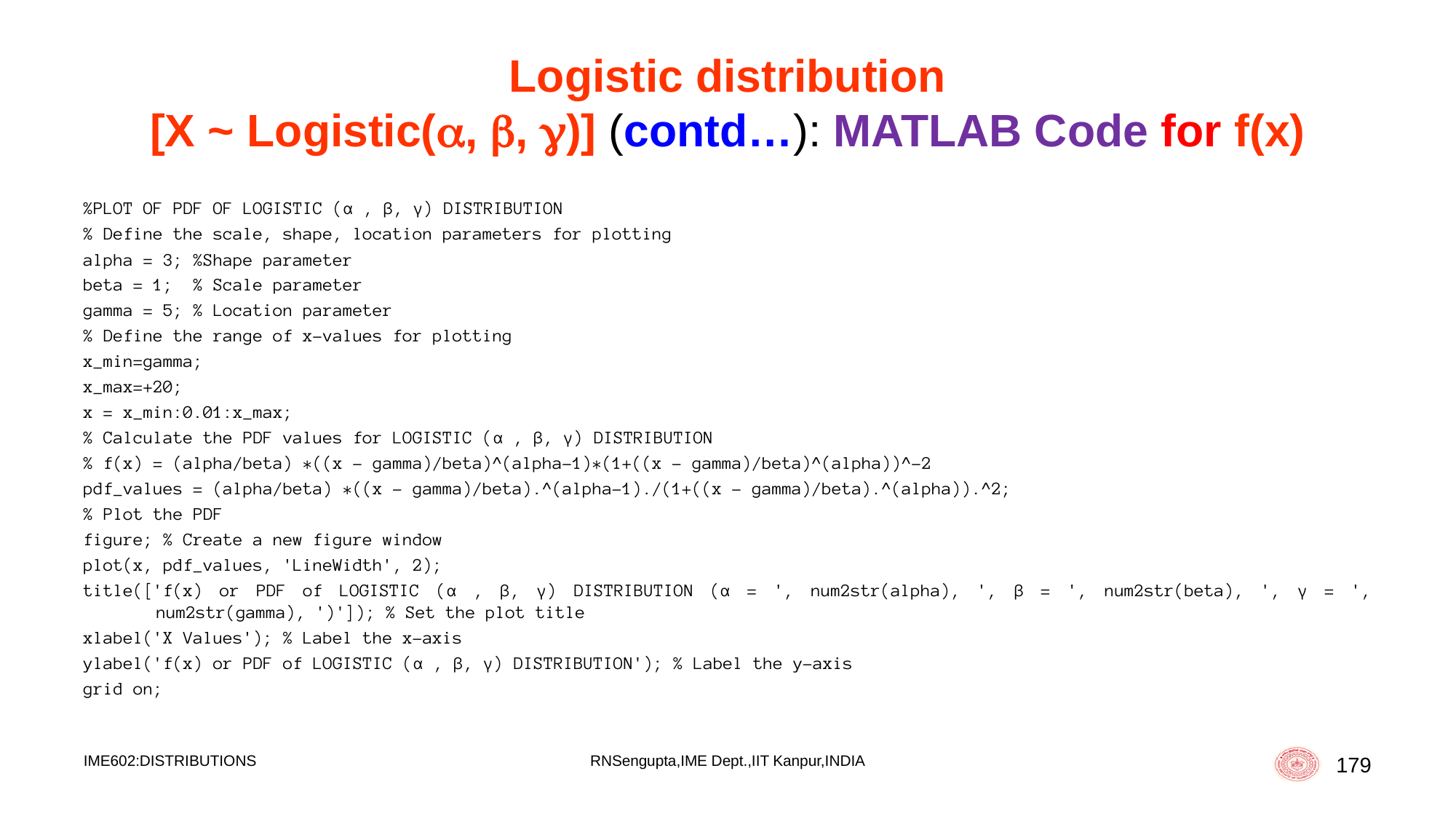

# Logistic distribution [X ~ Logistic(α, β, γ)] (contd…): MATLAB Code for f(x)
%PLOT OF PDF OF LOGISTIC (α , β, γ) DISTRIBUTION
% Define the scale, shape, location parameters for plotting
alpha = 3; %Shape parameter
beta = 1;  % Scale parameter
gamma = 5; % Location parameter
% Define the range of x-values for plotting
x_min=gamma;
x_max=+20;
x = x_min:0.01:x_max;
% Calculate the PDF values for LOGISTIC (α , β, γ) DISTRIBUTION
% f(x) = (alpha/beta) *((x - gamma)/beta)^(alpha-1)*(1+((x - gamma)/beta)^(alpha))^-2
pdf_values = (alpha/beta) *((x - gamma)/beta).^(alpha-1)./(1+((x - gamma)/beta).^(alpha)).^2;
% Plot the PDF
figure; % Create a new figure window
plot(x, pdf_values, 'LineWidth', 2);
title(['f(x) or PDF of LOGISTIC (α , β, γ) DISTRIBUTION (α = ', num2str(alpha), ', β = ', num2str(beta), ', γ = ', num2str(gamma), ')']); % Set the plot title
xlabel('X Values'); % Label the x-axis
ylabel('f(x) or PDF of LOGISTIC (α , β, γ) DISTRIBUTION'); % Label the y-axis
grid on;
IME602:DISTRIBUTIONS
RNSengupta,IME Dept.,IIT Kanpur,INDIA
179